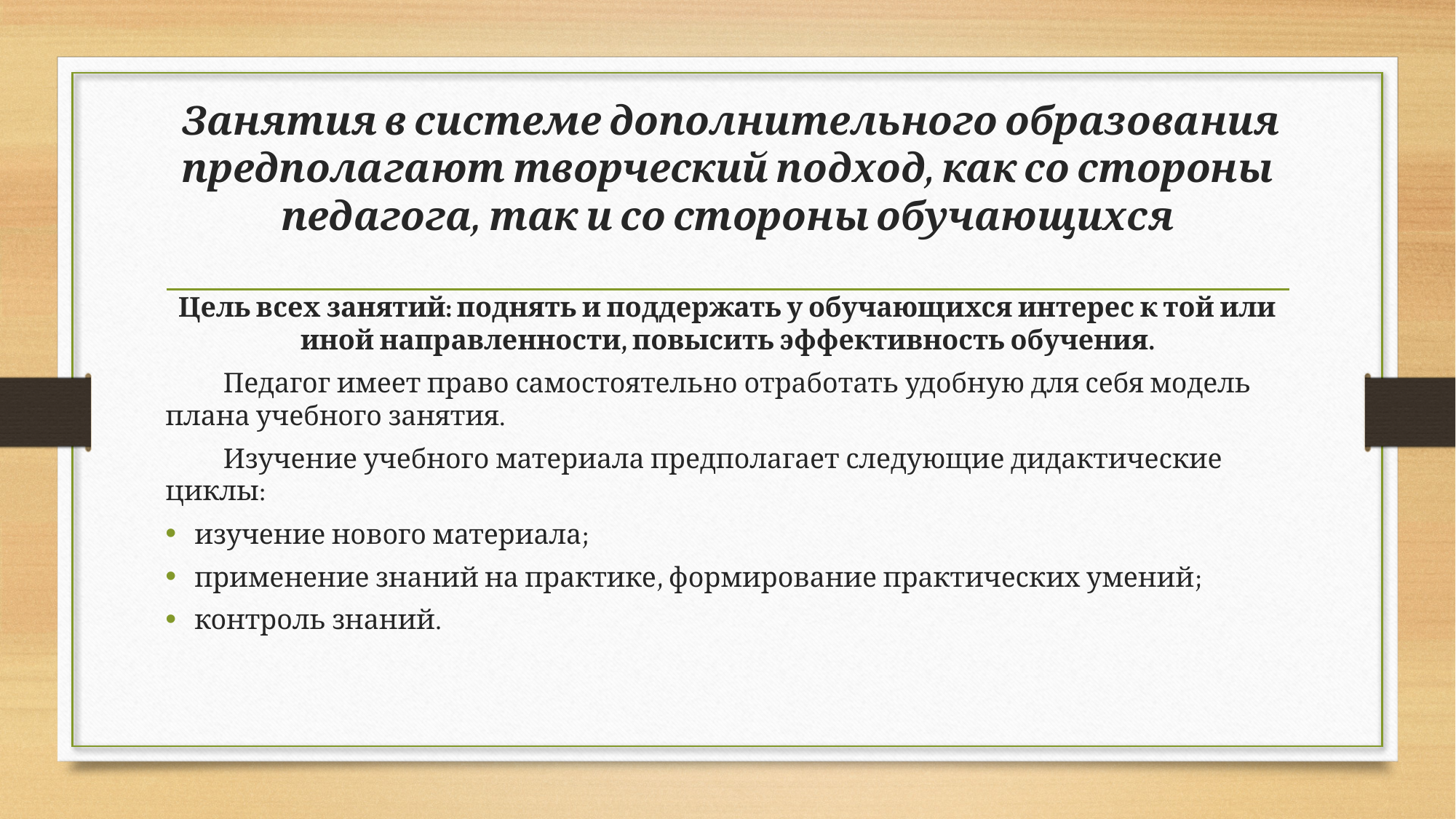

# Занятия в системе дополнительного образования предполагают творческий подход, как со стороны педагога, так и со стороны обучающихся

Цель всех занятий: поднять и поддержать у обучающихся интерес к той или иной направленности, повысить эффективность обучения.
	Педагог имеет право самостоятельно отработать удобную для себя модель плана учебного занятия.
	Изучение учебного материала предполагает следующие дидактические циклы:
изучение нового материала;
применение знаний на практике, формирование практических умений;
контроль знаний.